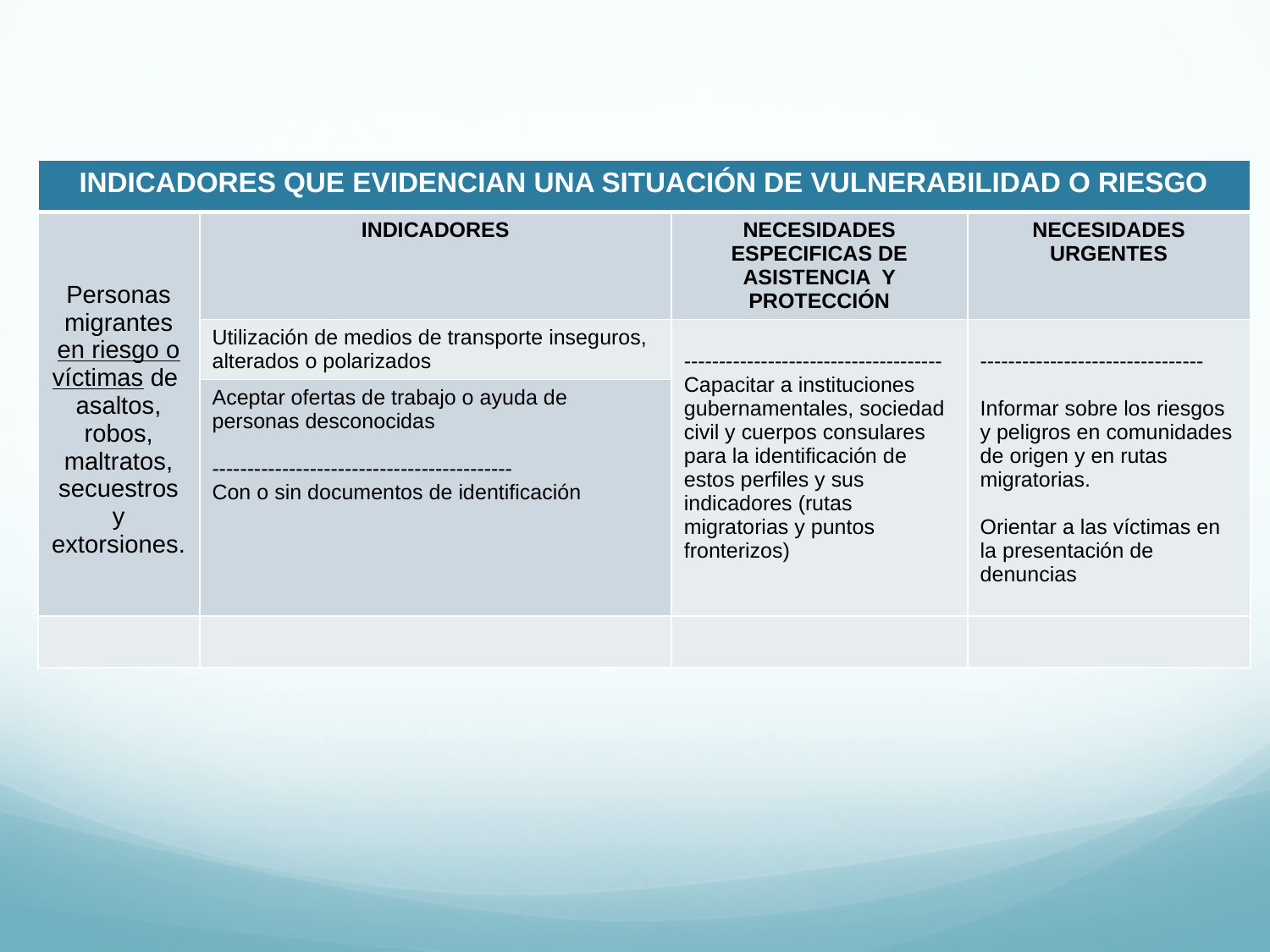

| INDICADORES QUE EVIDENCIAN UNA SITUACIÓN DE VULNERABILIDAD O RIESGO |  |  |  |
| --- | --- | --- | --- |
| Personas migrantes en riesgo o víctimas de asaltos, robos, maltratos, secuestros y extorsiones. | INDICADORES | NECESIDADES ESPECIFICAS DE ASISTENCIA Y PROTECCIÓN | NECESIDADES URGENTES |
|  | Utilización de medios de transporte inseguros, alterados o polarizados | ------------------------------------- Capacitar a instituciones gubernamentales, sociedad civil y cuerpos consulares para la identificación de estos perfiles y sus indicadores (rutas migratorias y puntos fronterizos) | -------------------------------- Informar sobre los riesgos y peligros en comunidades de origen y en rutas migratorias. Orientar a las víctimas en la presentación de denuncias |
|  | Aceptar ofertas de trabajo o ayuda de personas desconocidas ------------------------------------------- Con o sin documentos de identificación |  |  |
|  |  |  |  |